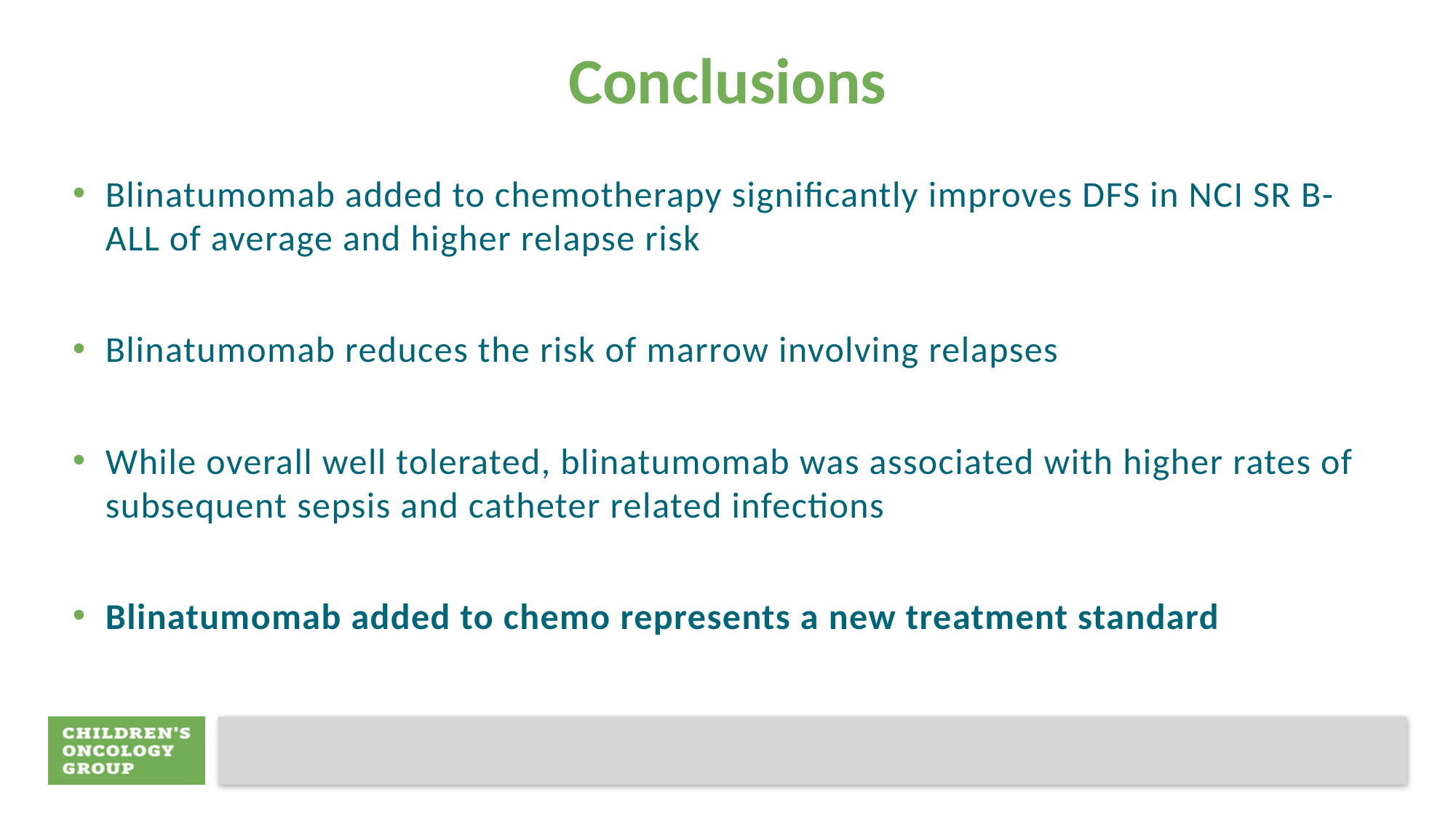

# Conclusions
Blinatumomab added to chemotherapy significantly improves DFS in NCI SR B-ALL of average and higher relapse risk

Blinatumomab reduces the risk of marrow involving relapses

While overall well tolerated, blinatumomab was associated with higher rates of subsequent sepsis and catheter related infections

Blinatumomab added to chemo represents a new treatment standard